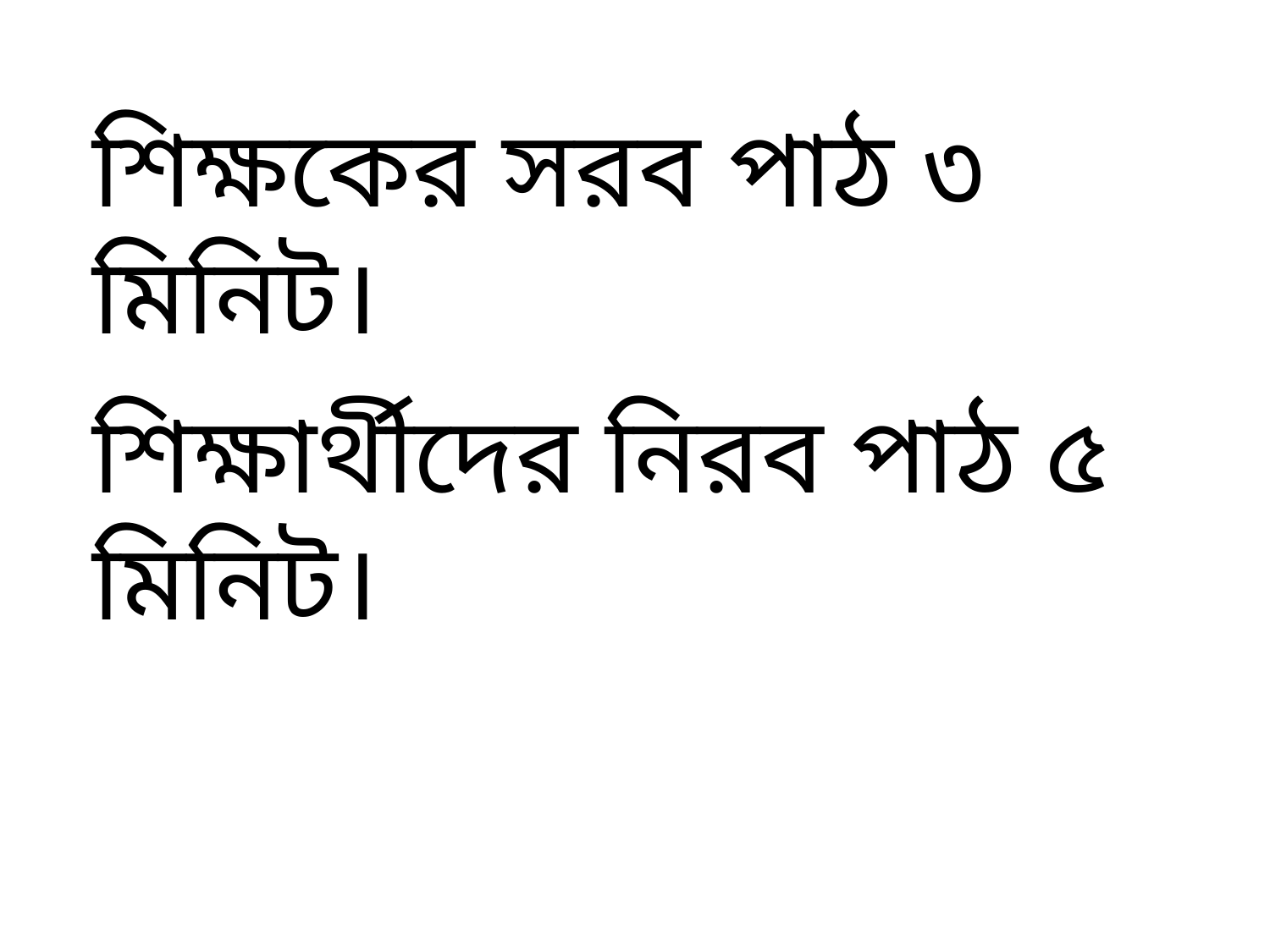

শিক্ষকের সরব পাঠ ৩ মিনিট।
শিক্ষার্থীদের নিরব পাঠ ৫ মিনিট।